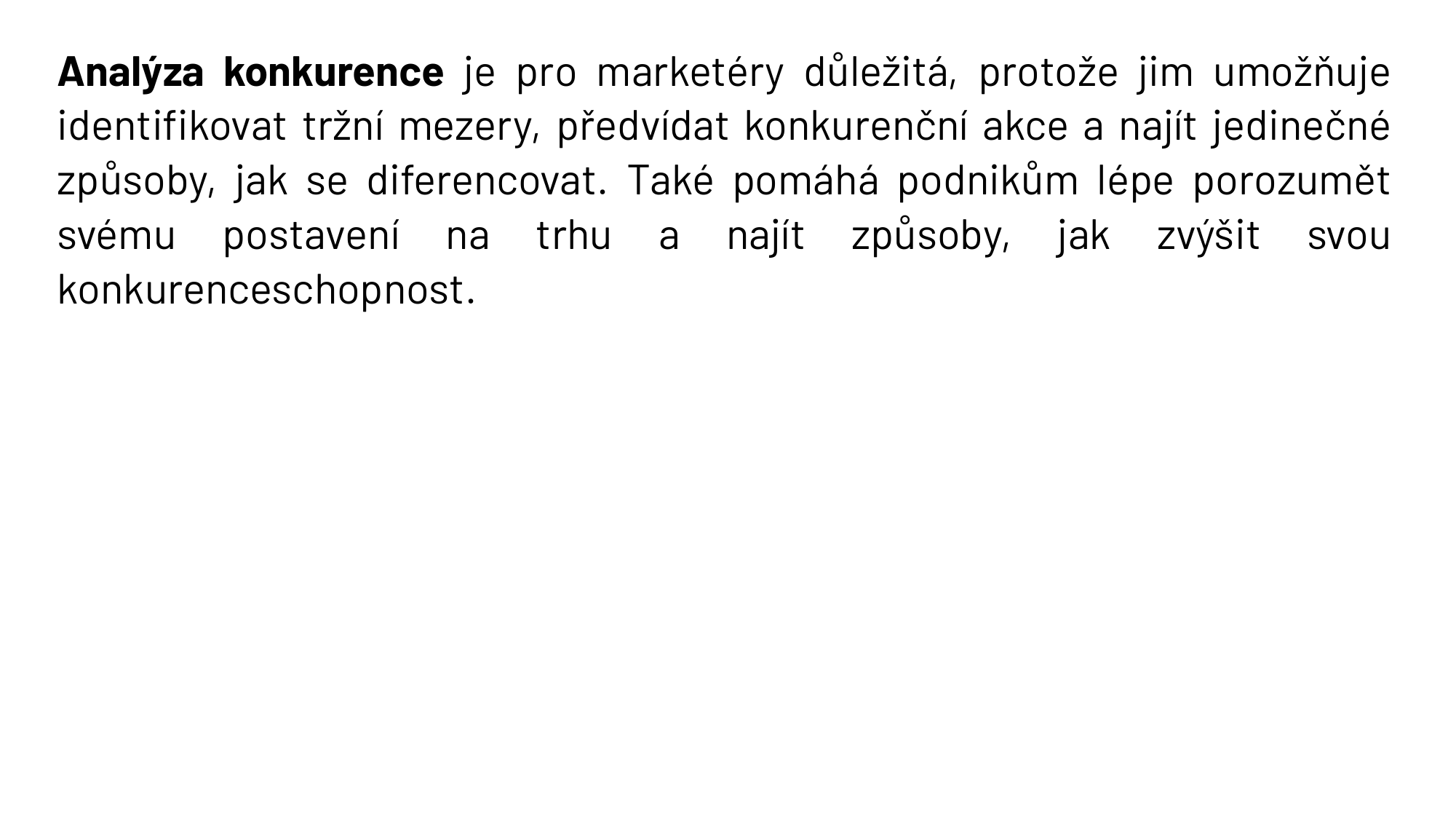

Analýza konkurence je pro marketéry důležitá, protože jim umožňuje identifikovat tržní mezery, předvídat konkurenční akce a najít jedinečné způsoby, jak se diferencovat. Také pomáhá podnikům lépe porozumět svému postavení na trhu a najít způsoby, jak zvýšit svou konkurenceschopnost.